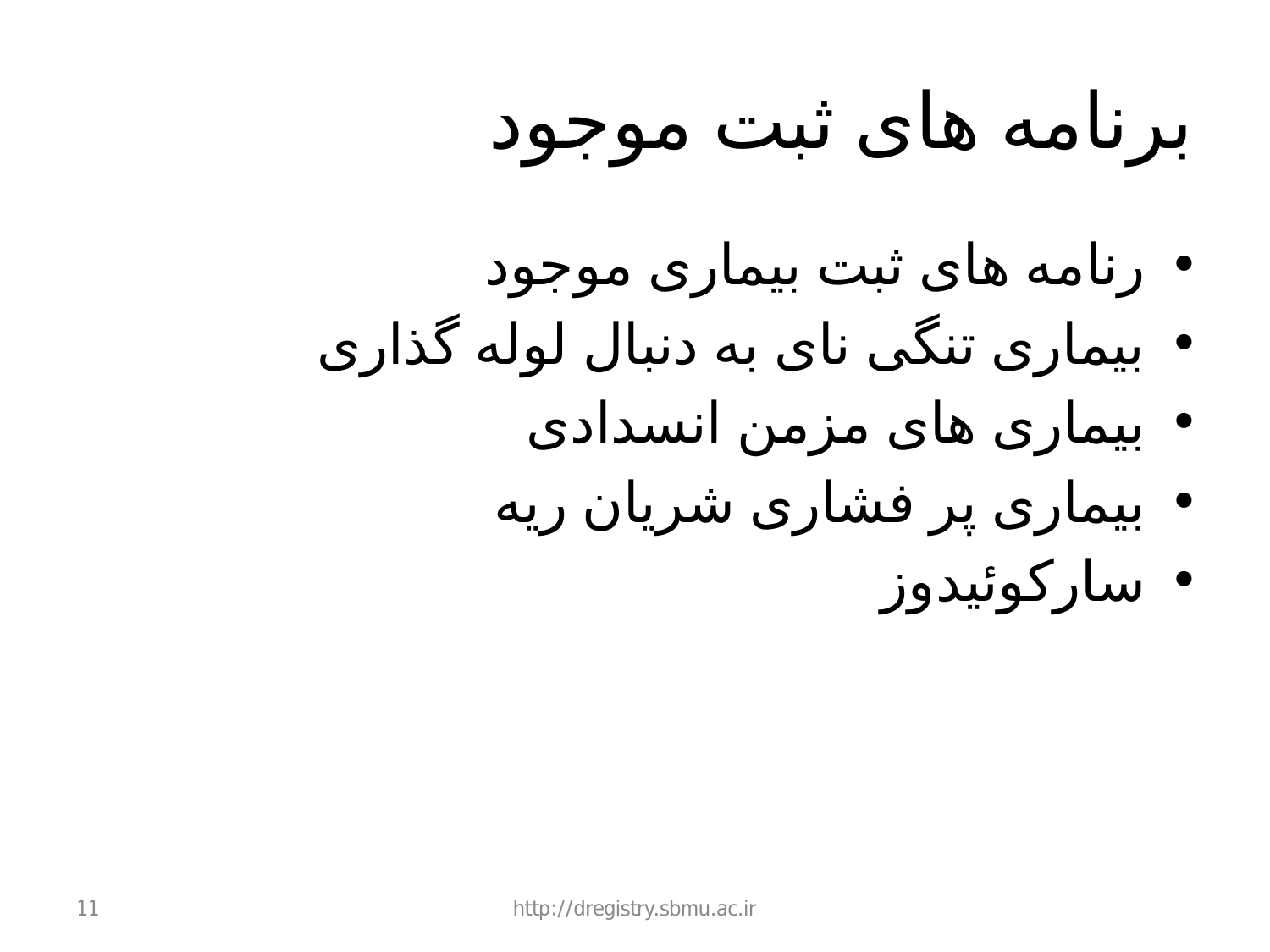

# برنامه های ثبت موجود
رنامه های ثبت بیماری موجود
بیماری تنگی نای به دنبال لوله گذاری
بیماری های مزمن انسدادی
بیماری پر فشاری شریان ریه
سارکوئیدوز
11
http://dregistry.sbmu.ac.ir